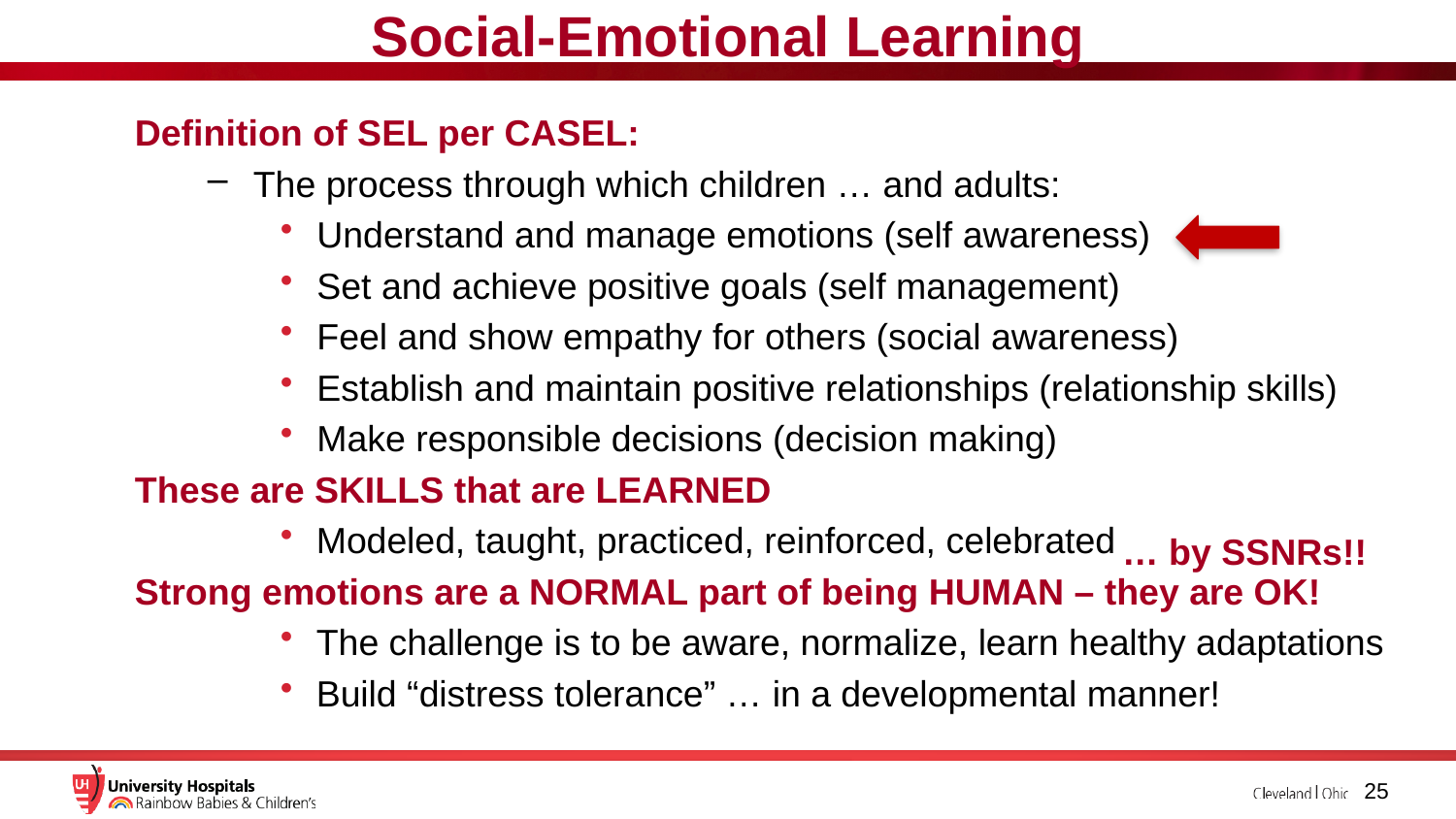

Social-Emotional Learning
Definition of SEL per CASEL:
The process through which children … and adults:
Understand and manage emotions (self awareness)
Set and achieve positive goals (self management)
Feel and show empathy for others (social awareness)
Establish and maintain positive relationships (relationship skills)
Make responsible decisions (decision making)
These are SKILLS that are LEARNED
Modeled, taught, practiced, reinforced, celebrated
Strong emotions are a NORMAL part of being HUMAN – they are OK!
The challenge is to be aware, normalize, learn healthy adaptations
Build “distress tolerance” … in a developmental manner!

… by SSNRs!!
25